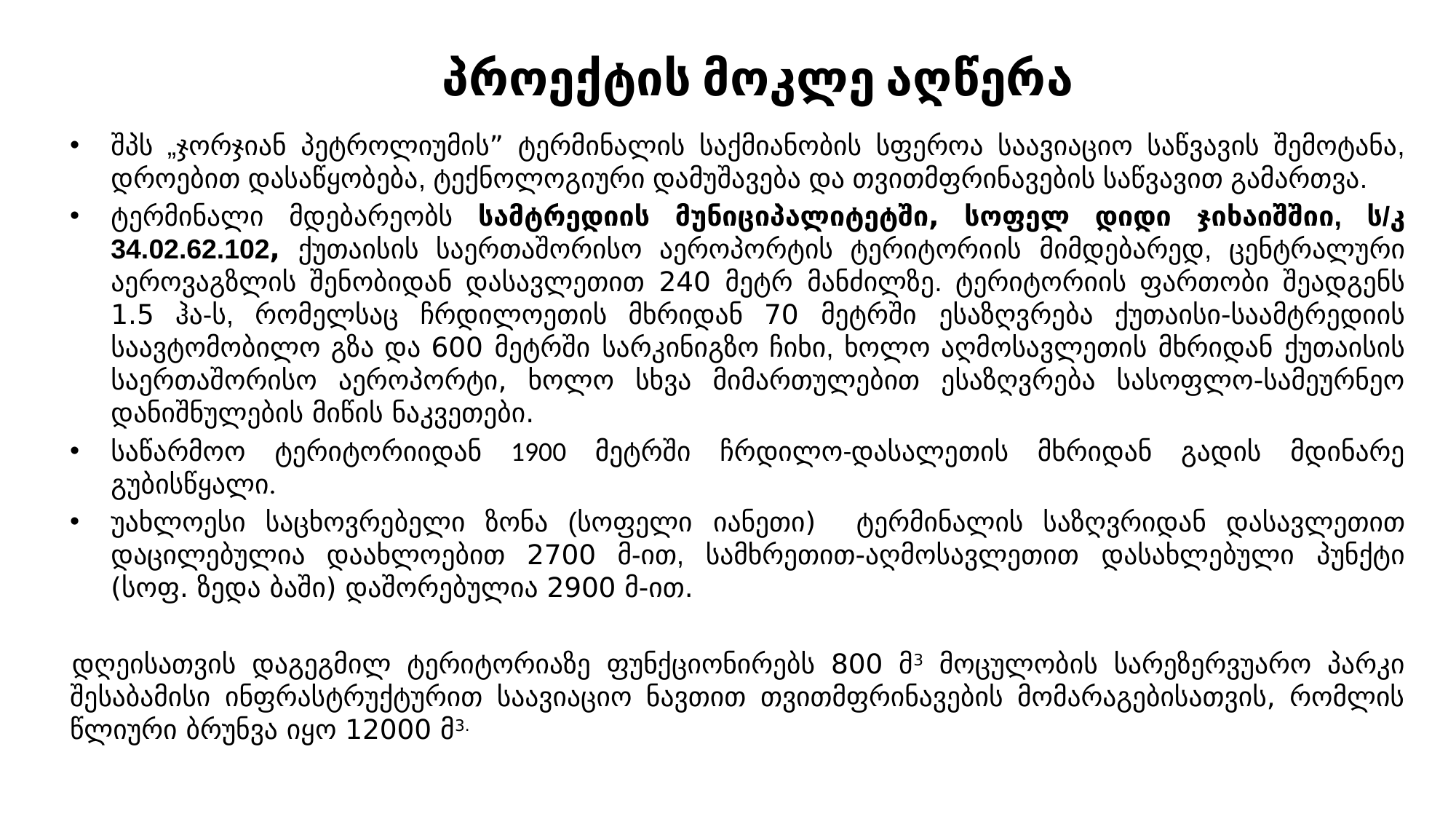

# პროექტის მოკლე აღწერა
შპს „ჯორჯიან პეტროლიუმის” ტერმინალის საქმიანობის სფეროა საავიაციო საწვავის შემოტანა, დროებით დასაწყობება, ტექნოლოგიური დამუშავება და თვითმფრინავების საწვავით გამართვა.
ტერმინალი მდებარეობს სამტრედიის მუნიციპალიტეტში, სოფელ დიდი ჯიხაიშშიი, ს/კ 34.02.62.102, ქუთაისის საერთაშორისო აეროპორტის ტერიტორიის მიმდებარედ, ცენტრალური აეროვაგზლის შენობიდან დასავლეთით 240 მეტრ მანძილზე. ტერიტორიის ფართობი შეადგენს 1.5 ჰა-ს, რომელსაც ჩრდილოეთის მხრიდან 70 მეტრში ესაზღვრება ქუთაისი-საამტრედიის საავტომობილო გზა და 600 მეტრში სარკინიგზო ჩიხი, ხოლო აღმოსავლეთის მხრიდან ქუთაისის საერთაშორისო აეროპორტი, ხოლო სხვა მიმართულებით ესაზღვრება სასოფლო-სამეურნეო დანიშნულების მიწის ნაკვეთები.
საწარმოო ტერიტორიიდან 1900 მეტრში ჩრდილო-დასალეთის მხრიდან გადის მდინარე გუბისწყალი.
უახლოესი საცხოვრებელი ზონა (სოფელი იანეთი)  ტერმინალის საზღვრიდან დასავლეთით დაცილებულია დაახლოებით 2700 მ-ით, სამხრეთით-აღმოსავლეთით დასახლებული პუნქტი (სოფ. ზედა ბაში) დაშორებულია 2900 მ-ით.

დღეისათვის დაგეგმილ ტერიტორიაზე ფუნქციონირებს 800 მ3 მოცულობის სარეზერვუარო პარკი შესაბამისი ინფრასტრუქტურით საავიაციო ნავთით თვითმფრინავების მომარაგებისათვის, რომლის წლიური ბრუნვა იყო 12000 მ3.